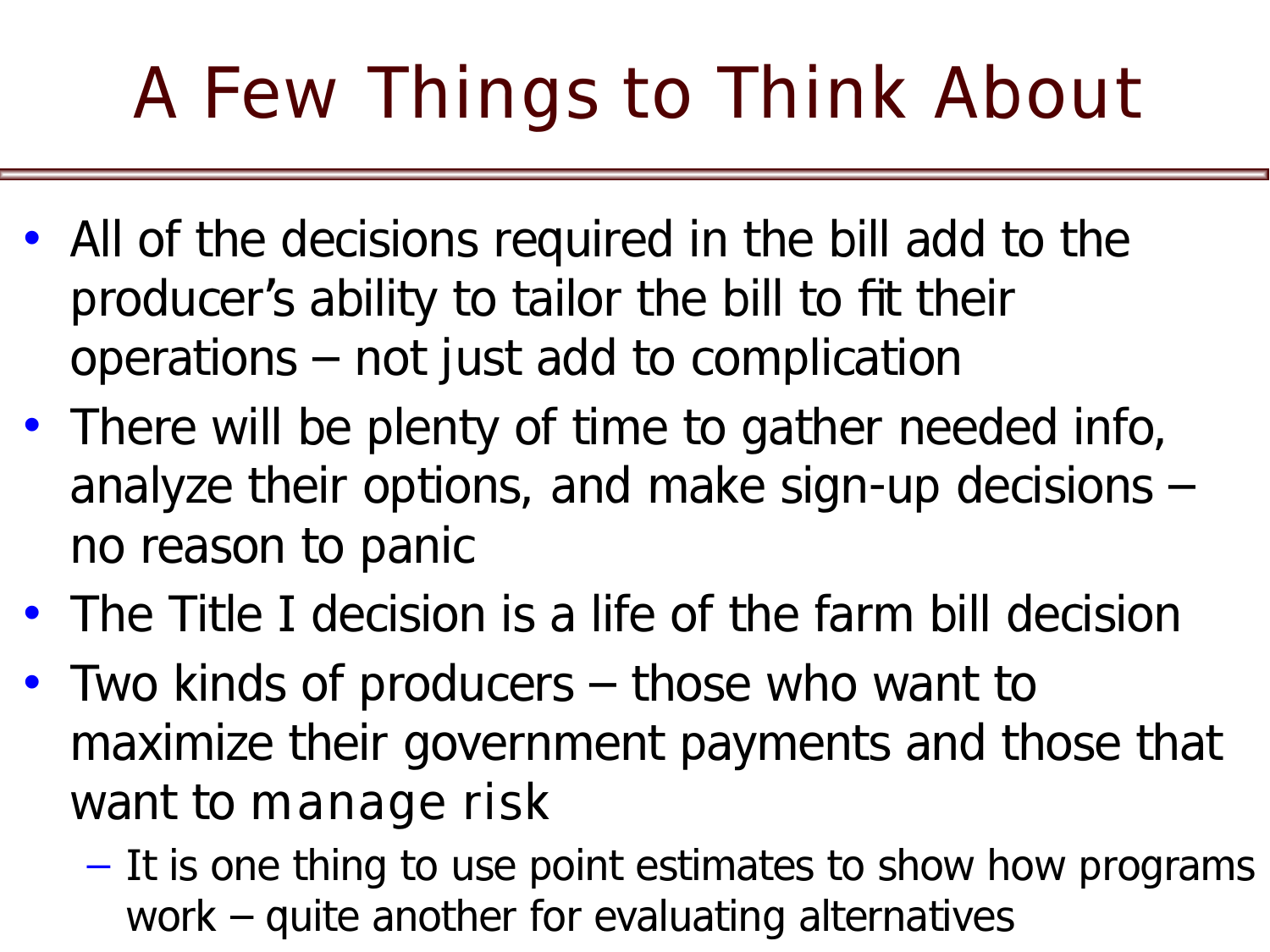

# A Few Things to Think About

All of the decisions required in the bill add to the producer’s ability to tailor the bill to fit their operations – not just add to complication
There will be plenty of time to gather needed info, analyze their options, and make sign-up decisions – no reason to panic
The Title I decision is a life of the farm bill decision
Two kinds of producers – those who want to maximize their government payments and those that want to manage risk
It is one thing to use point estimates to show how programs work – quite another for evaluating alternatives